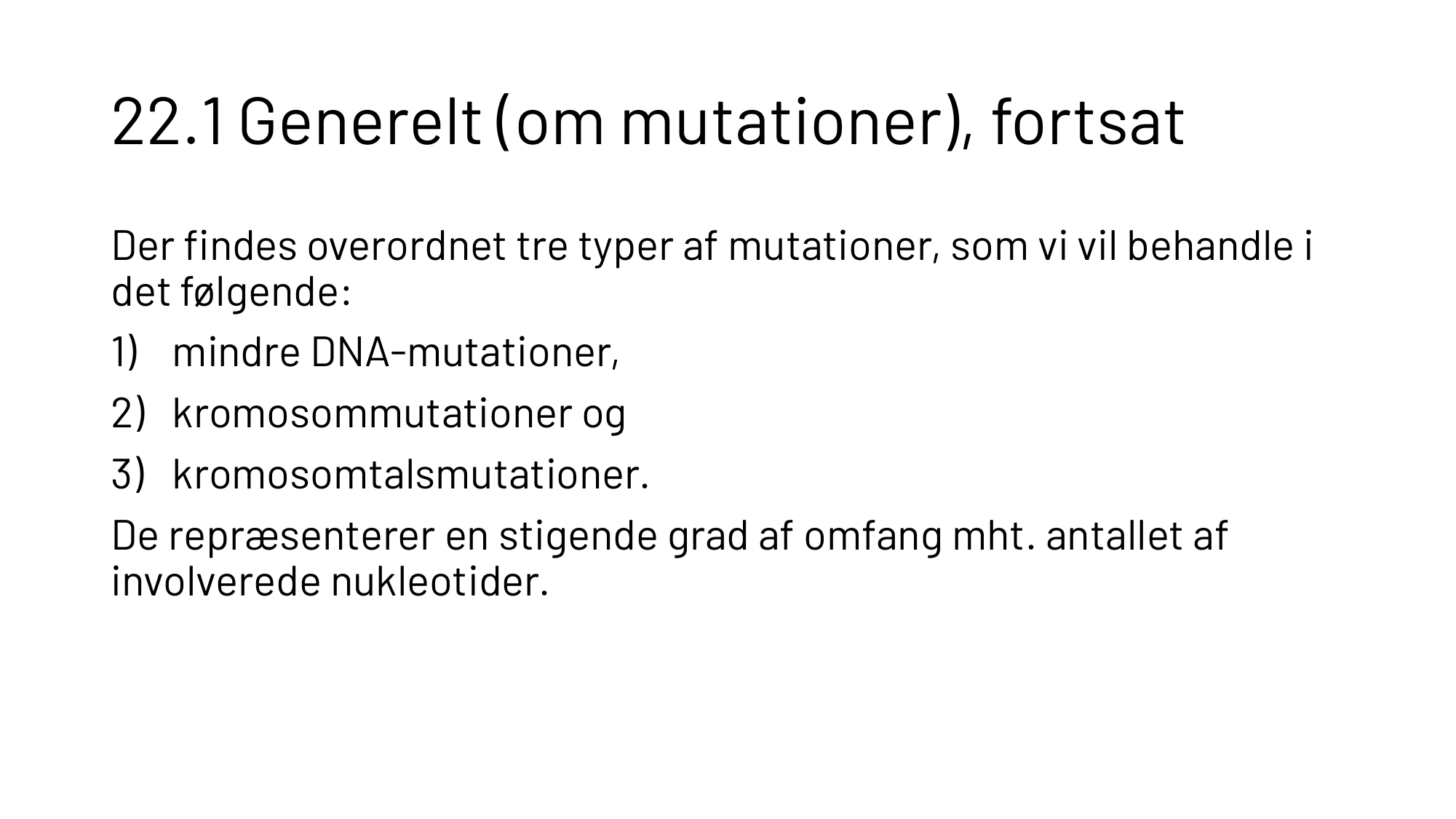

# 22.1 Generelt (om mutationer), fortsat
Der findes overordnet tre typer af mutationer, som vi vil behandle i det følgende:
mindre DNA-mutationer,
kromosommutationer og
kromosomtalsmutationer.
De repræsenterer en stigende grad af omfang mht. antallet af involverede nukleotider.